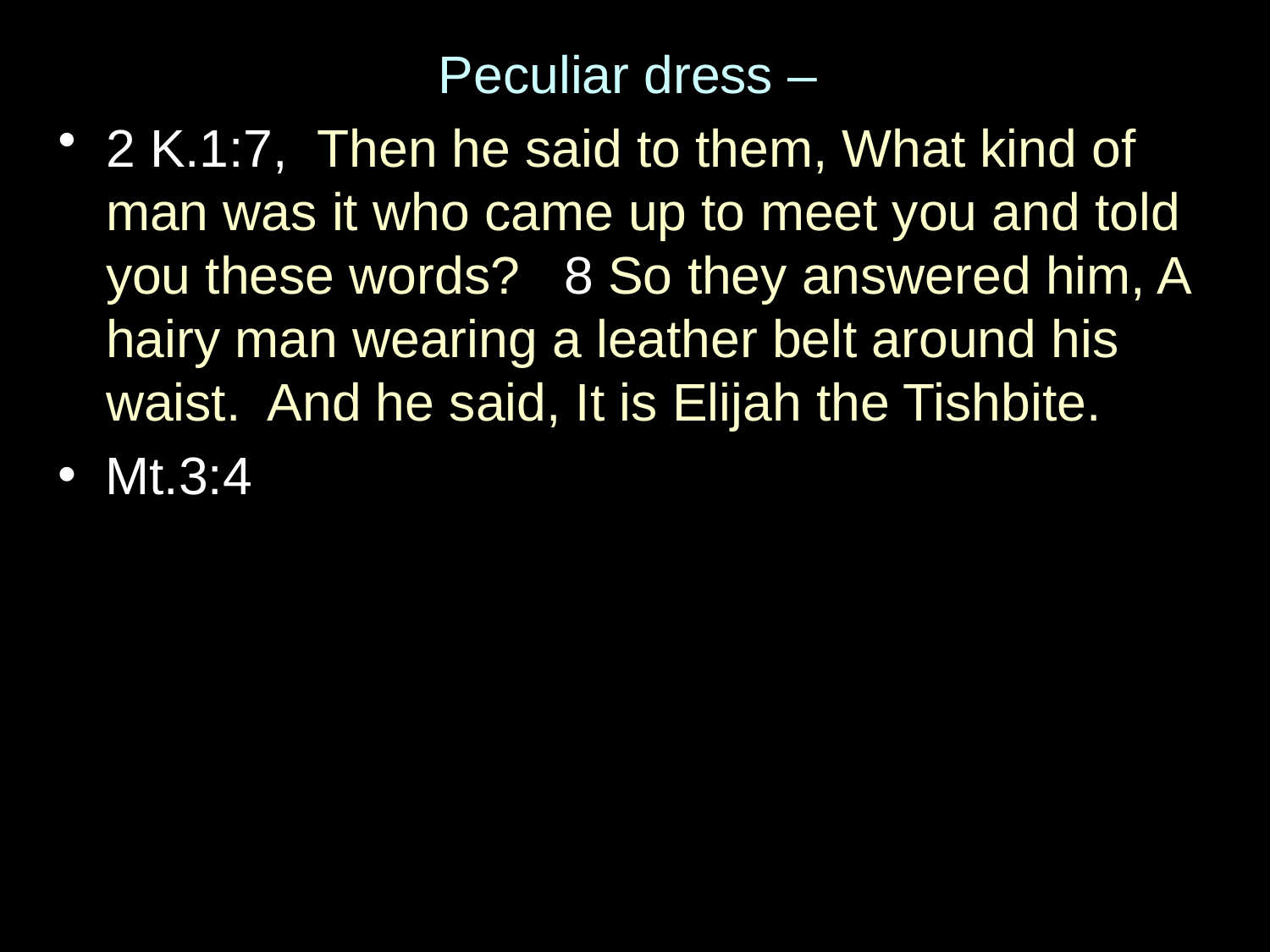

Peculiar dress –
2 K.1:7,  Then he said to them, What kind of man was it who came up to meet you and told you these words?   8 So they answered him, A hairy man wearing a leather belt around his waist.  And he said, It is Elijah the Tishbite.
Mt.3:4